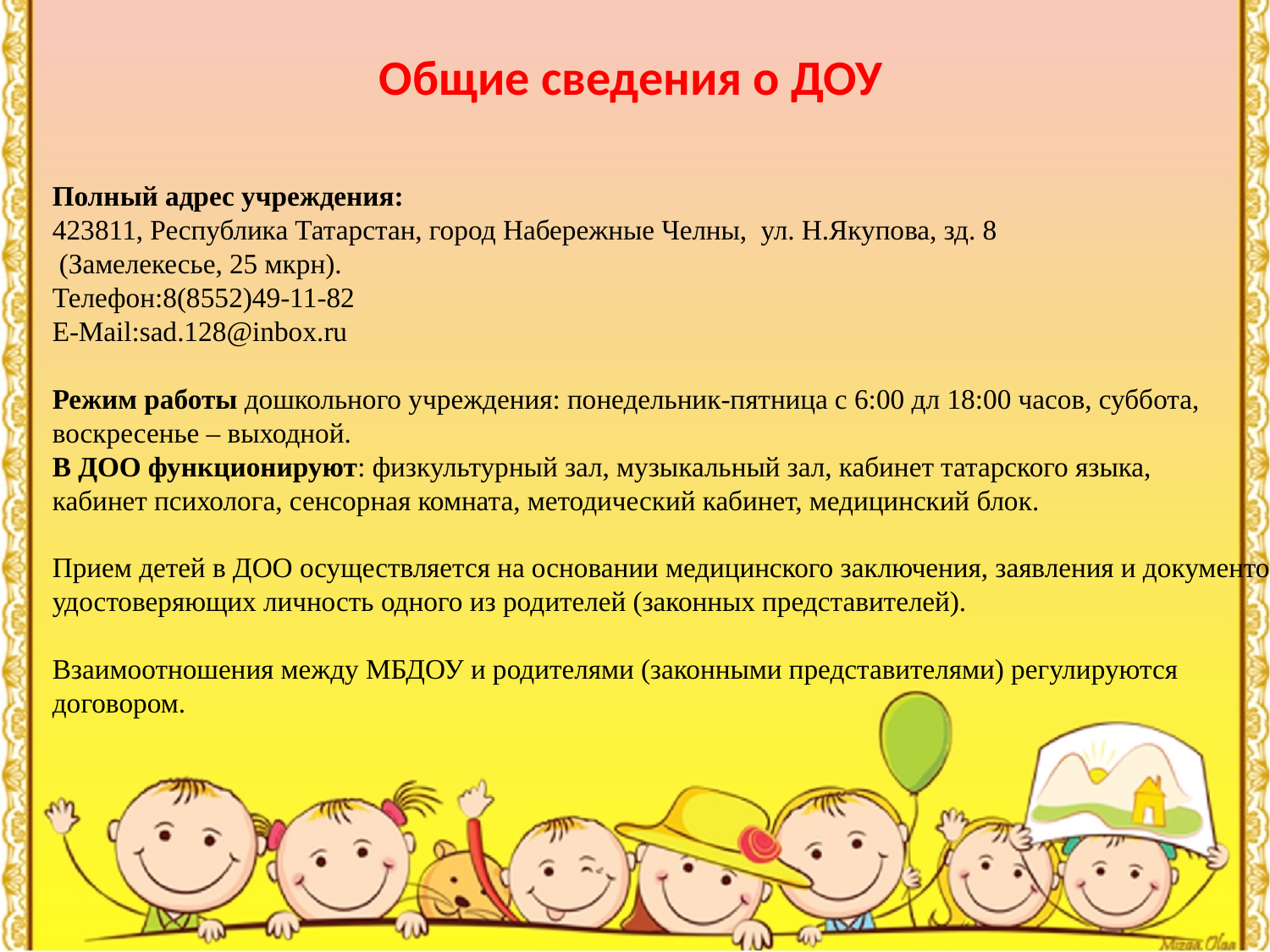

Общие сведения о ДОУ

Полный адрес учреждения:
423811, Республика Татарстан, город Набережные Челны,  ул. Н.Якупова, зд. 8
 (Замелекесье, 25 мкрн).
Телефон:8(8552)49-11-82
E-Mail:sad.128@inbox.ru

Режим работы дошкольного учреждения: понедельник-пятница с 6:00 дл 18:00 часов, суббота, воскресенье – выходной.
В ДОО функционируют: физкультурный зал, музыкальный зал, кабинет татарского языка,
кабинет психолога, сенсорная комната, методический кабинет, медицинский блок.

Прием детей в ДОО осуществляется на основании медицинского заключения, заявления и документов, удостоверяющих личность одного из родителей (законных представителей).

Взаимоотношения между МБДОУ и родителями (законными представителями) регулируются договором.